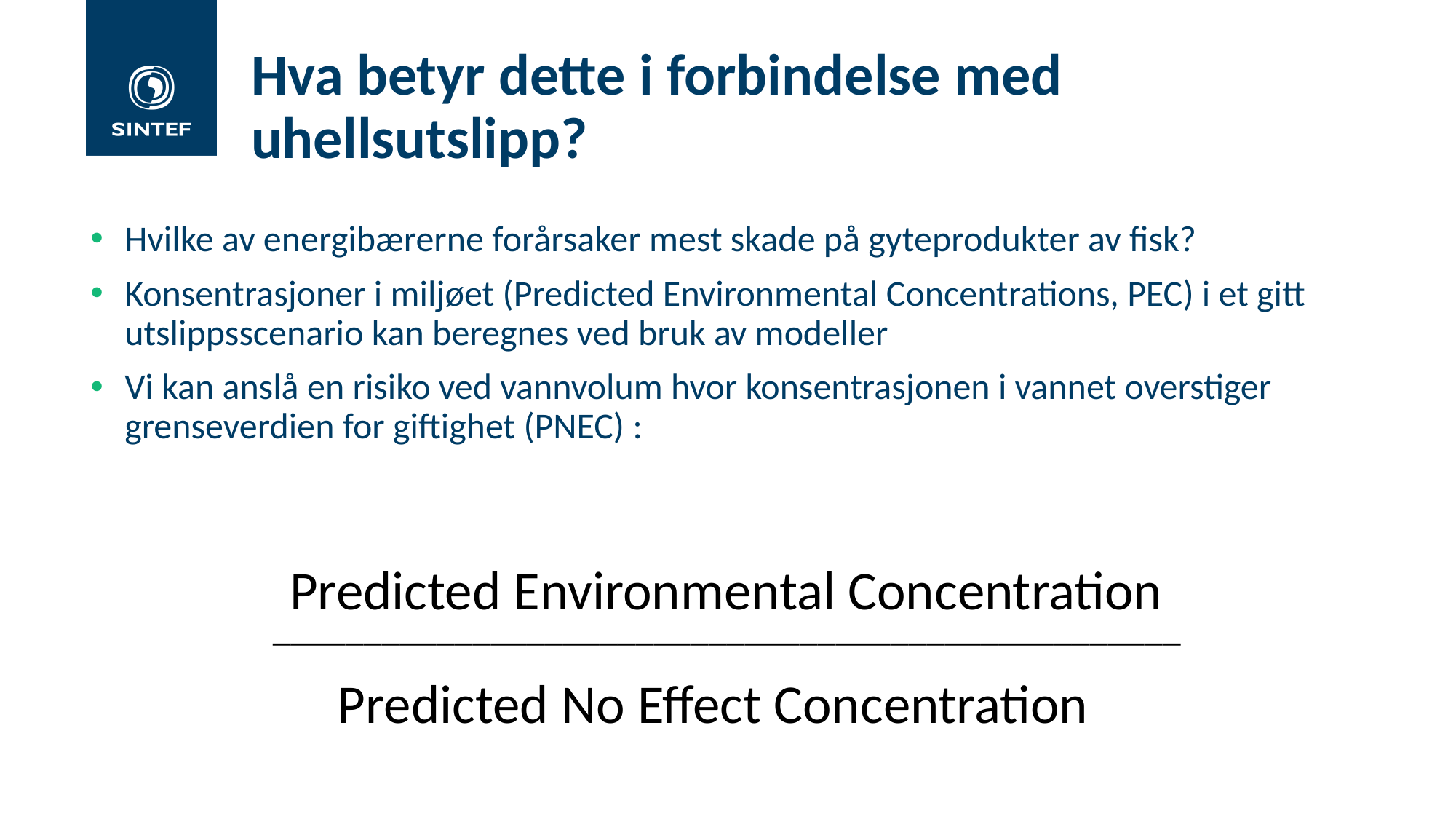

# Hva betyr dette i forbindelse med uhellsutslipp?
Hvilke av energibærerne forårsaker mest skade på gyteprodukter av fisk?
Konsentrasjoner i miljøet (Predicted Environmental Concentrations, PEC) i et gitt utslippsscenario kan beregnes ved bruk av modeller
Vi kan anslå en risiko ved vannvolum hvor konsentrasjonen i vannet overstiger grenseverdien for giftighet (PNEC) :

Predicted Environmental Concentration
__________________________________________________
Predicted No Effect Concentration